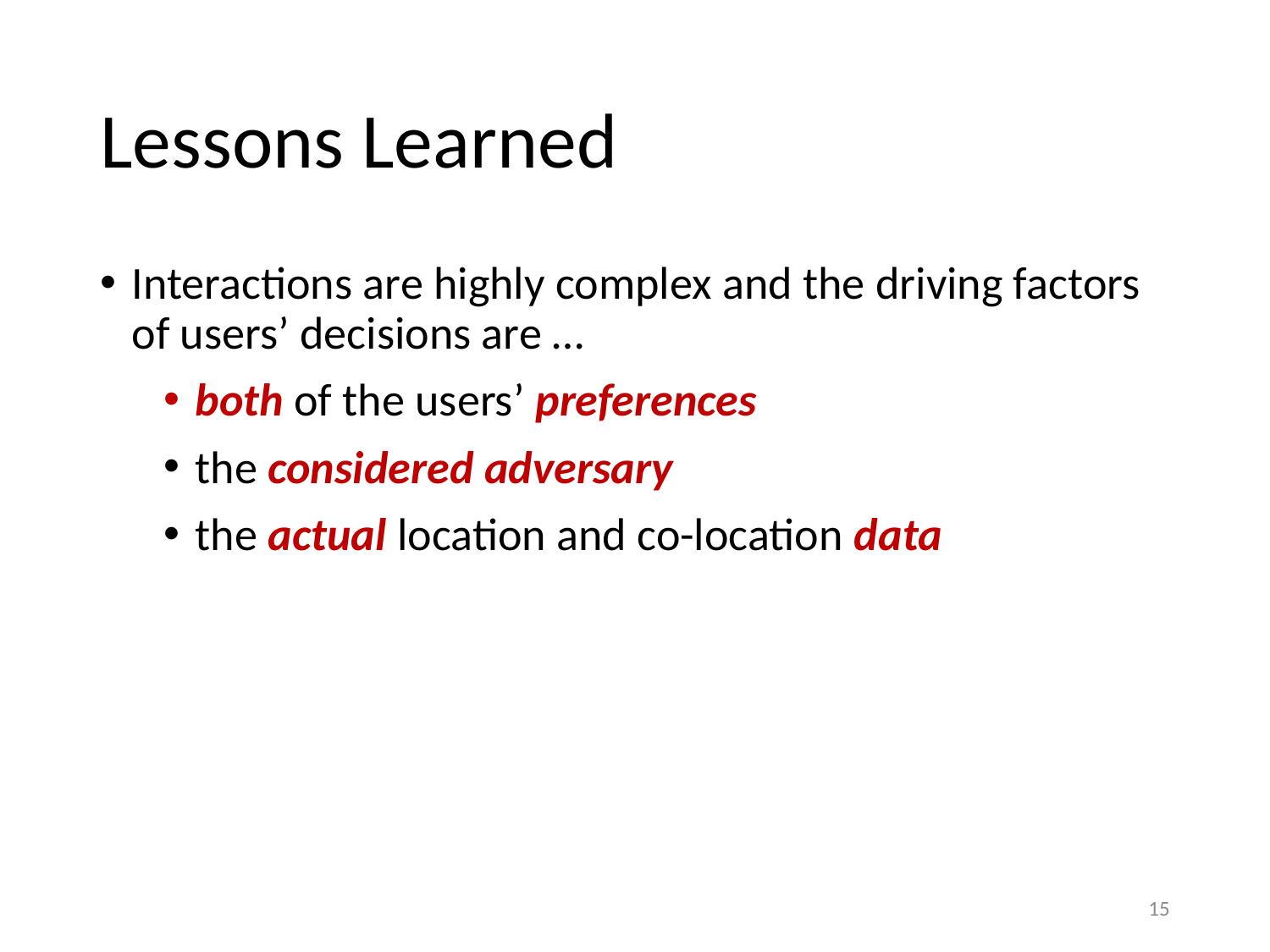

# Lessons Learned
Interactions are highly complex and the driving factors of users’ decisions are …
both of the users’ preferences
the considered adversary
the actual location and co-location data

15